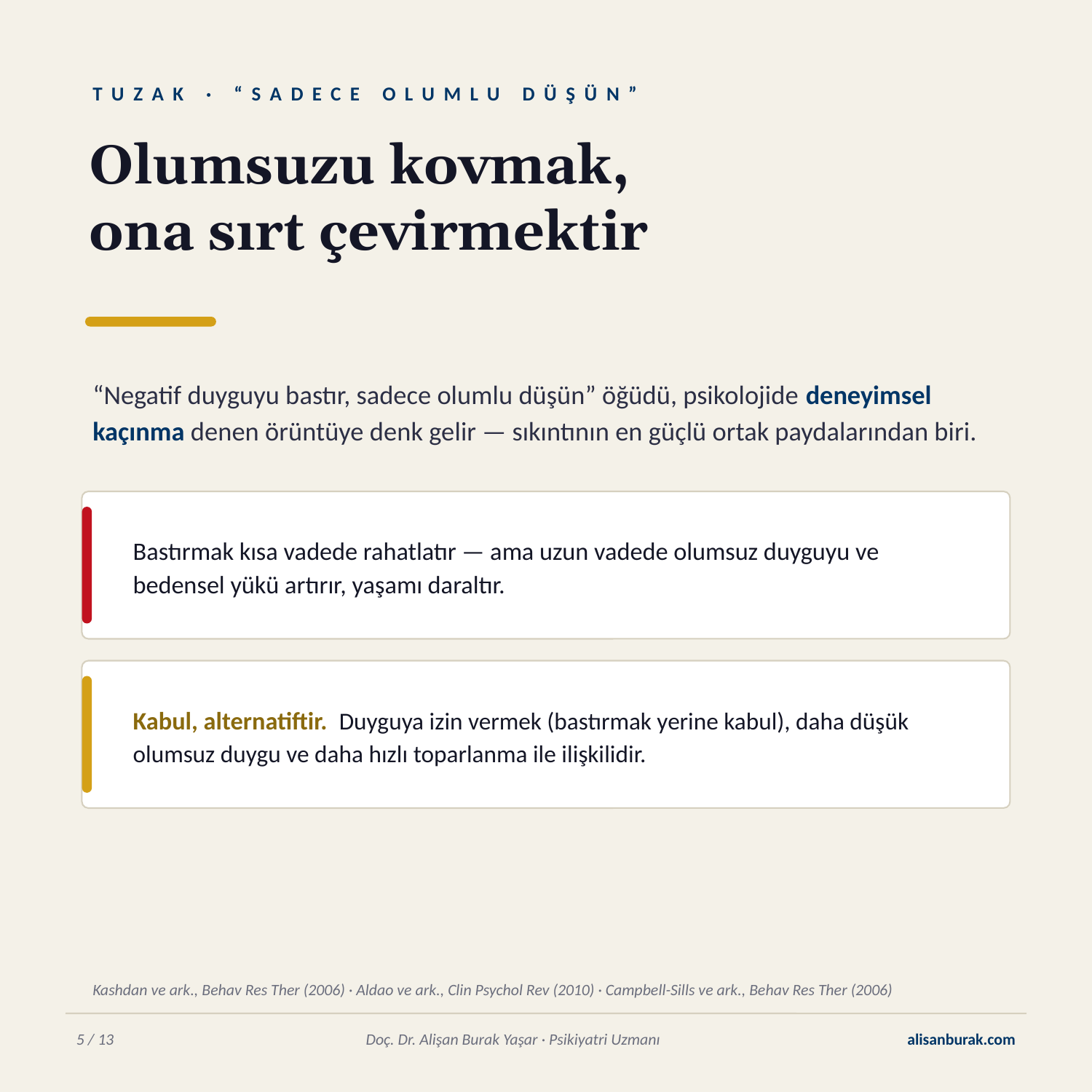

TUZAK · “SADECE OLUMLU DÜŞÜN”
Olumsuzu kovmak,
ona sırt çevirmektir

“Negatif duyguyu bastır, sadece olumlu düşün” öğüdü, psikolojide deneyimsel kaçınma denen örüntüye denk gelir — sıkıntının en güçlü ortak paydalarından biri.

Bastırmak kısa vadede rahatlatır — ama uzun vadede olumsuz duyguyu ve bedensel yükü artırır, yaşamı daraltır.

Kabul, alternatiftir.  Duyguya izin vermek (bastırmak yerine kabul), daha düşük olumsuz duygu ve daha hızlı toparlanma ile ilişkilidir.

Kashdan ve ark., Behav Res Ther (2006) · Aldao ve ark., Clin Psychol Rev (2010) · Campbell-Sills ve ark., Behav Res Ther (2006)

5 / 13
Doç. Dr. Alişan Burak Yaşar · Psikiyatri Uzmanı
alisanburak.com